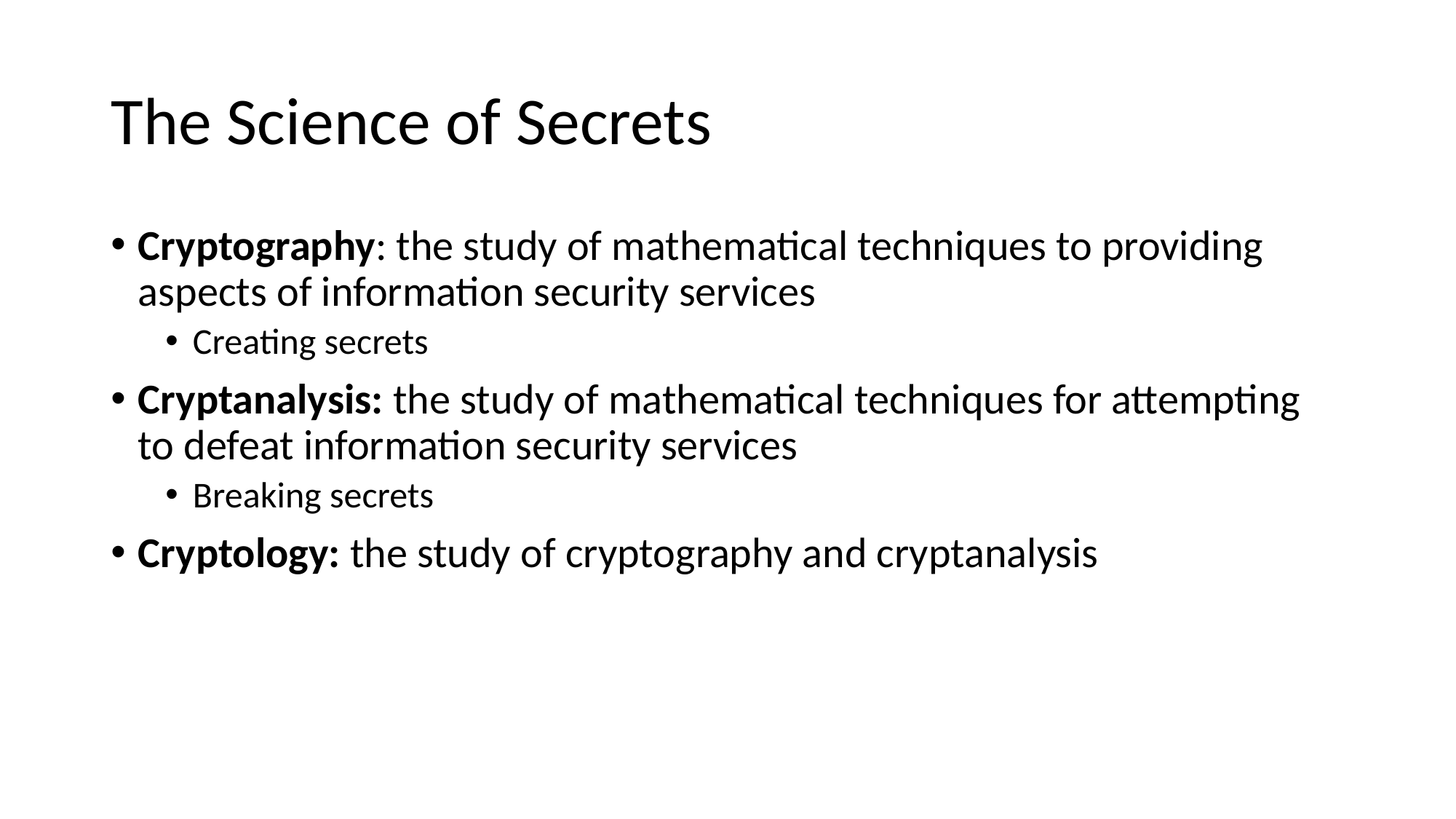

# The Science of Secrets
Cryptography: the study of mathematical techniques to providing aspects of information security services
Creating secrets
Cryptanalysis: the study of mathematical techniques for attempting to defeat information security services
Breaking secrets
Cryptology: the study of cryptography and cryptanalysis